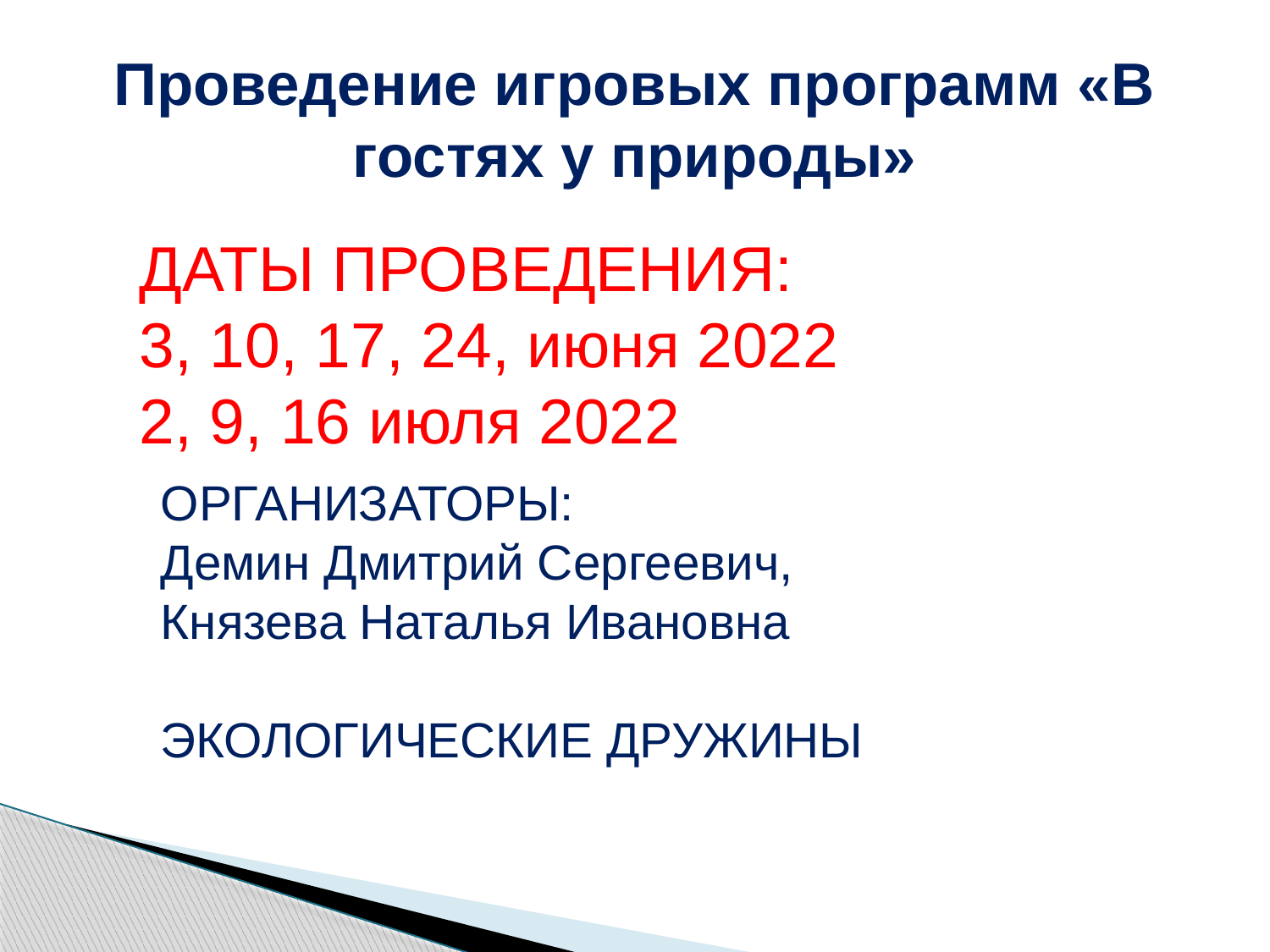

# Проведение игровых программ «В гостях у природы»
ДАТЫ ПРОВЕДЕНИЯ:
3, 10, 17, 24, июня 2022
2, 9, 16 июля 2022
ОРГАНИЗАТОРЫ:
Демин Дмитрий Сергеевич, Князева Наталья Ивановна

ЭКОЛОГИЧЕСКИЕ ДРУЖИНЫ